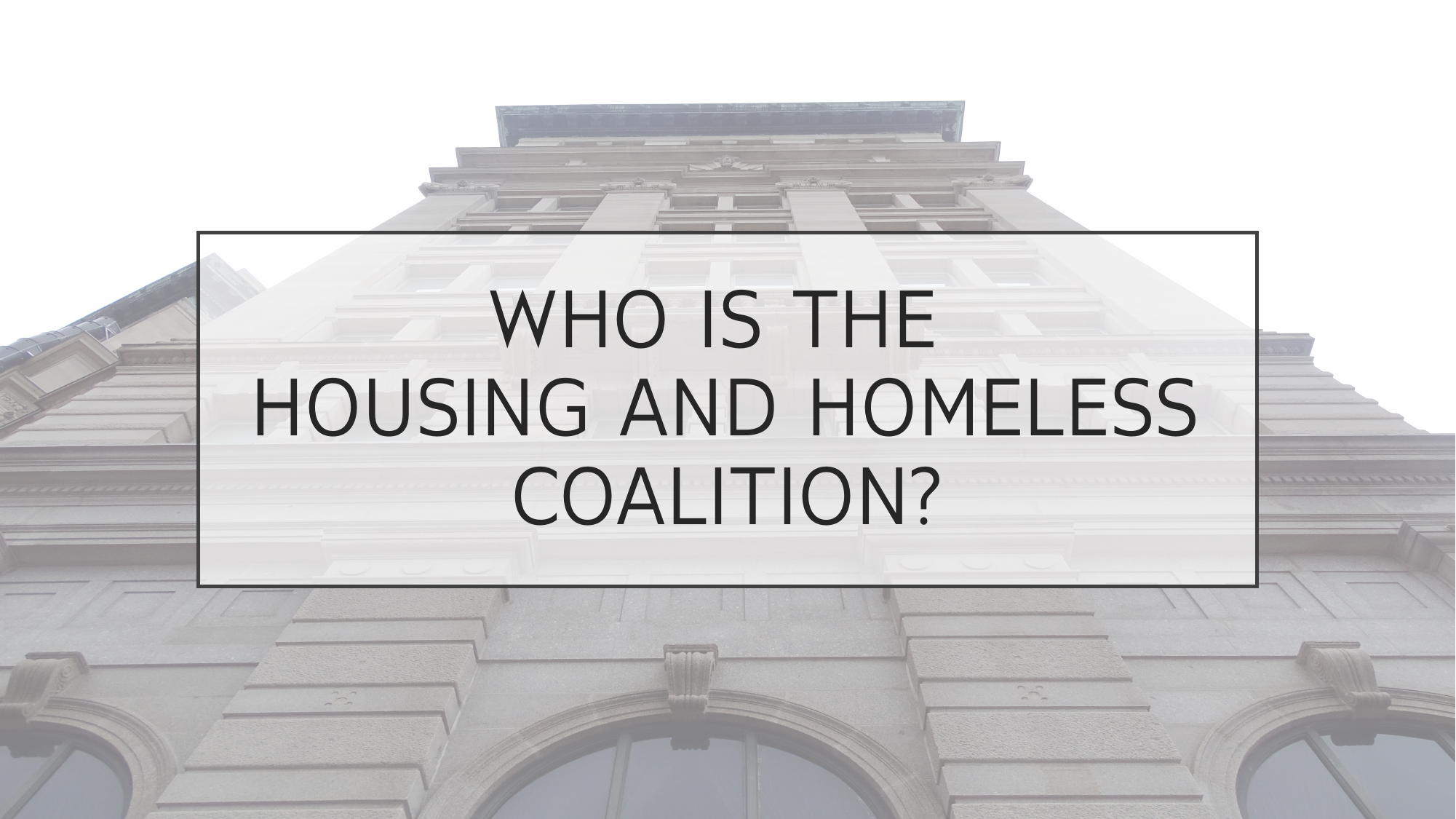

# Who is the Housing and Homeless Coalition?